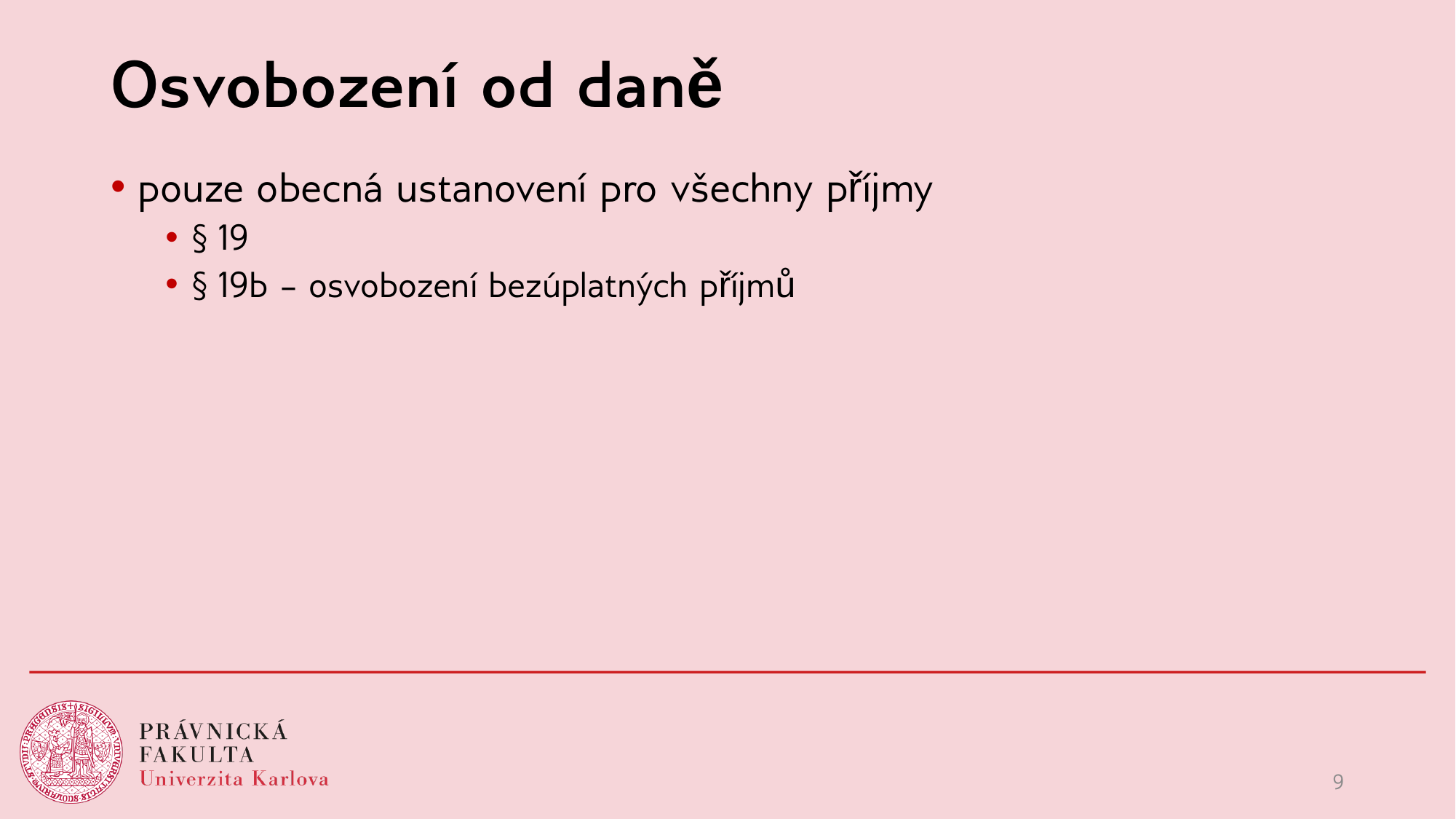

# Osvobození od daně
pouze obecná ustanovení pro všechny příjmy
§ 19
§ 19b – osvobození bezúplatných příjmů
9